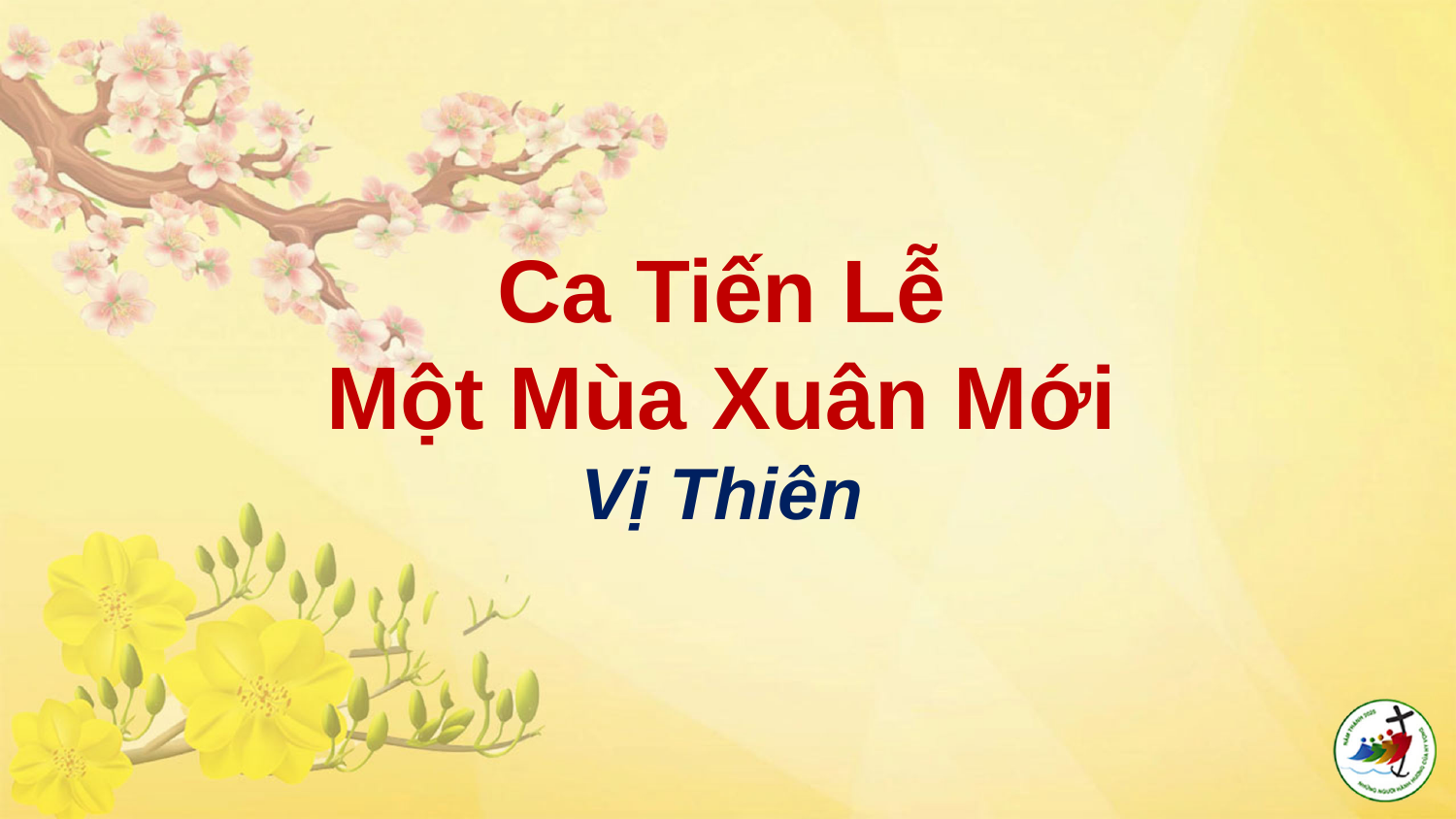

# Ca Tiến Lễ Một Mùa Xuân Mới Vị Thiên